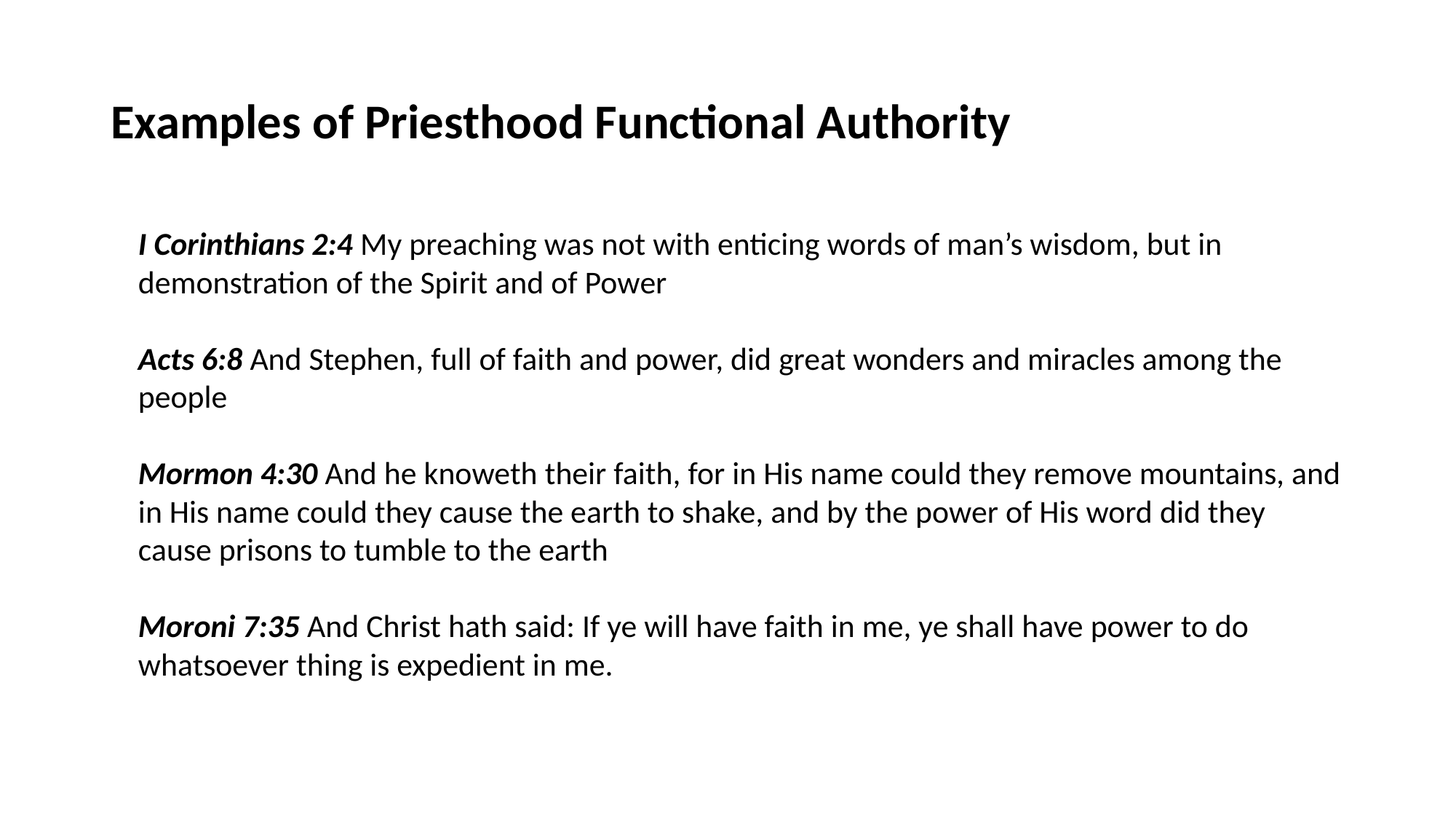

# Examples of Priesthood Functional Authority
I Corinthians 2:4 My preaching was not with enticing words of man’s wisdom, but in demonstration of the Spirit and of Power

Acts 6:8 And Stephen, full of faith and power, did great wonders and miracles among the people

Mormon 4:30 And he knoweth their faith, for in His name could they remove mountains, and in His name could they cause the earth to shake, and by the power of His word did they cause prisons to tumble to the earth

Moroni 7:35 And Christ hath said: If ye will have faith in me, ye shall have power to do whatsoever thing is expedient in me.